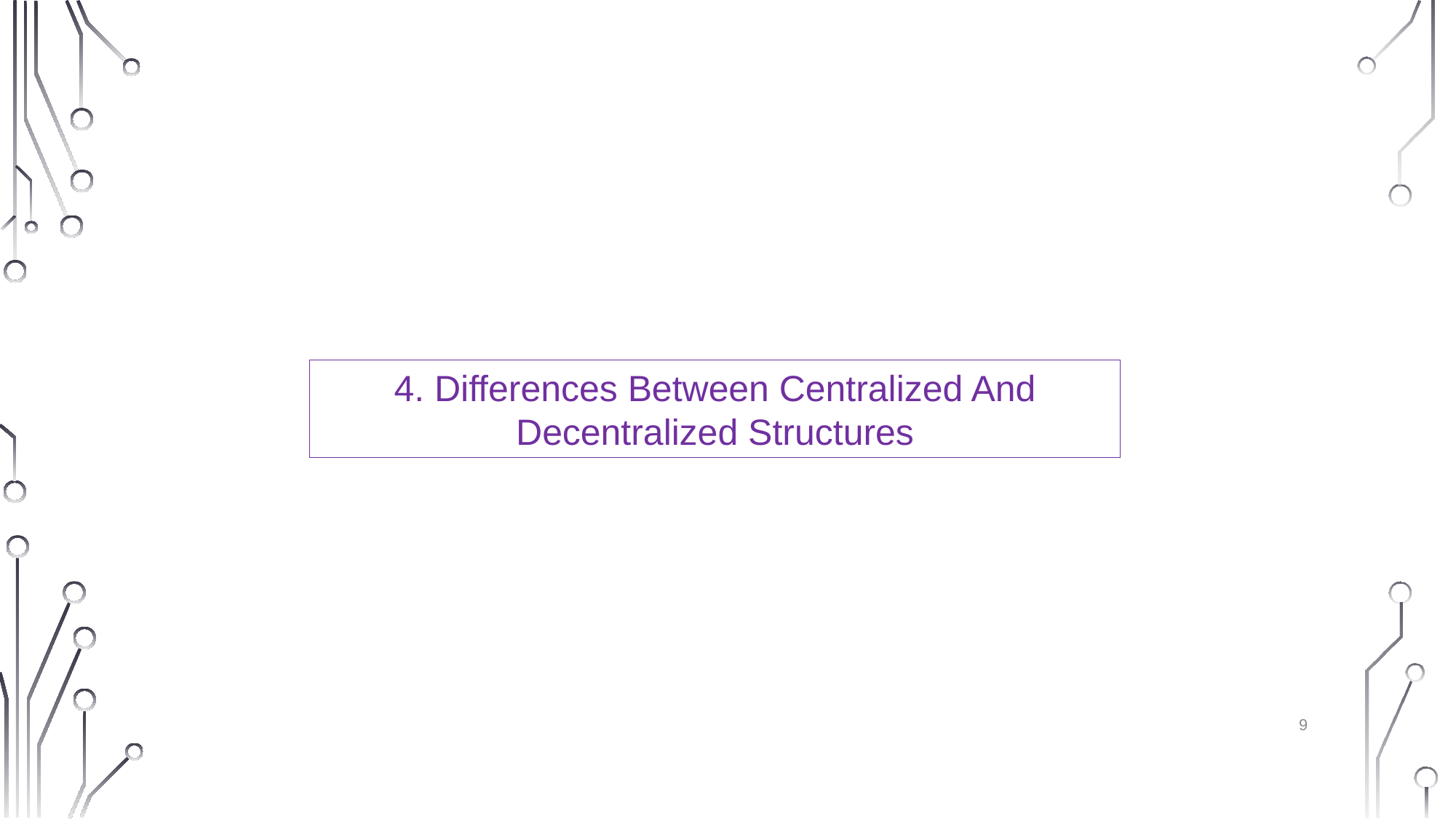

4. Differences Between Centralized And Decentralized Structures
9